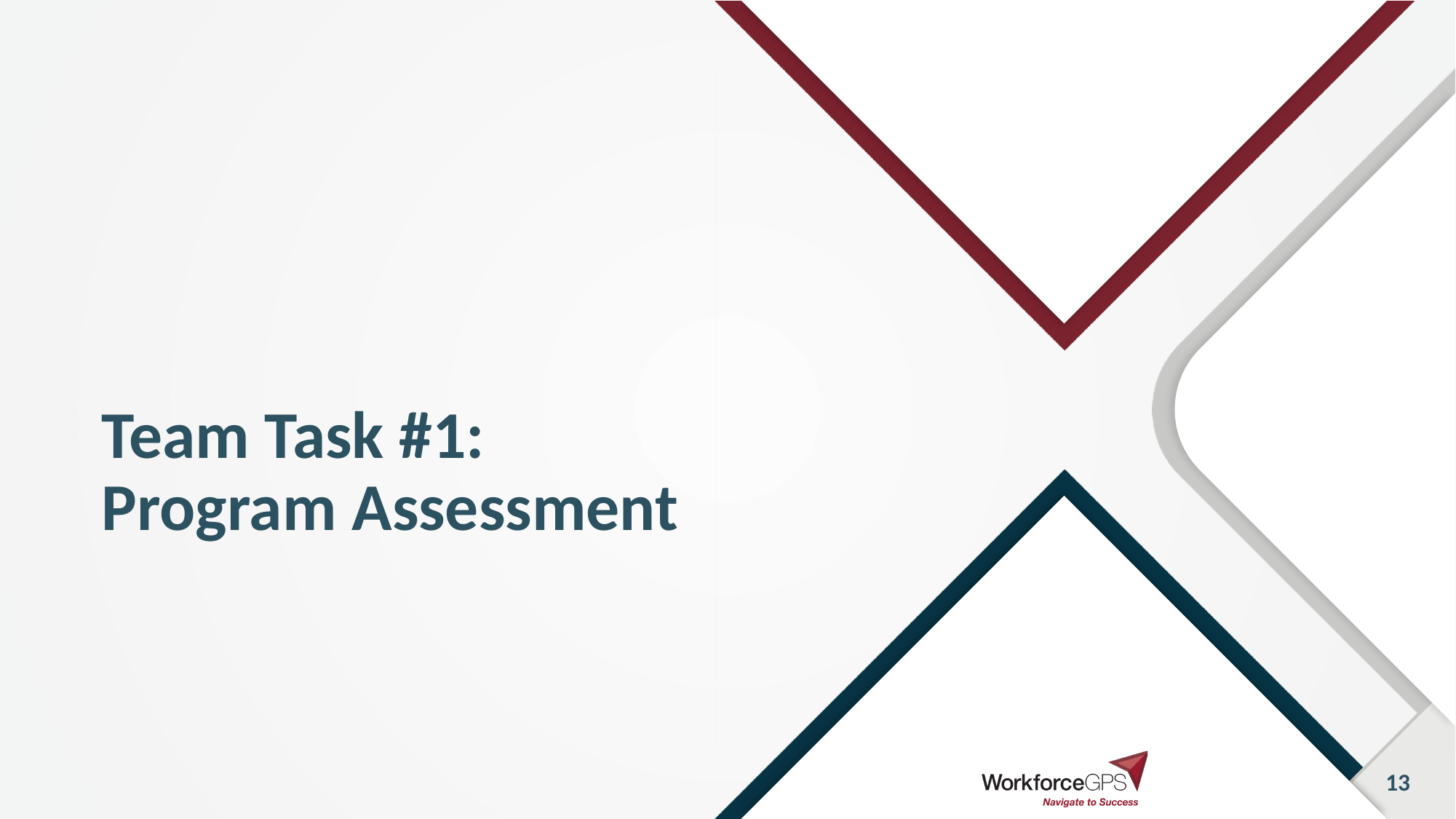

# Team Task #1: Program Assessment
13